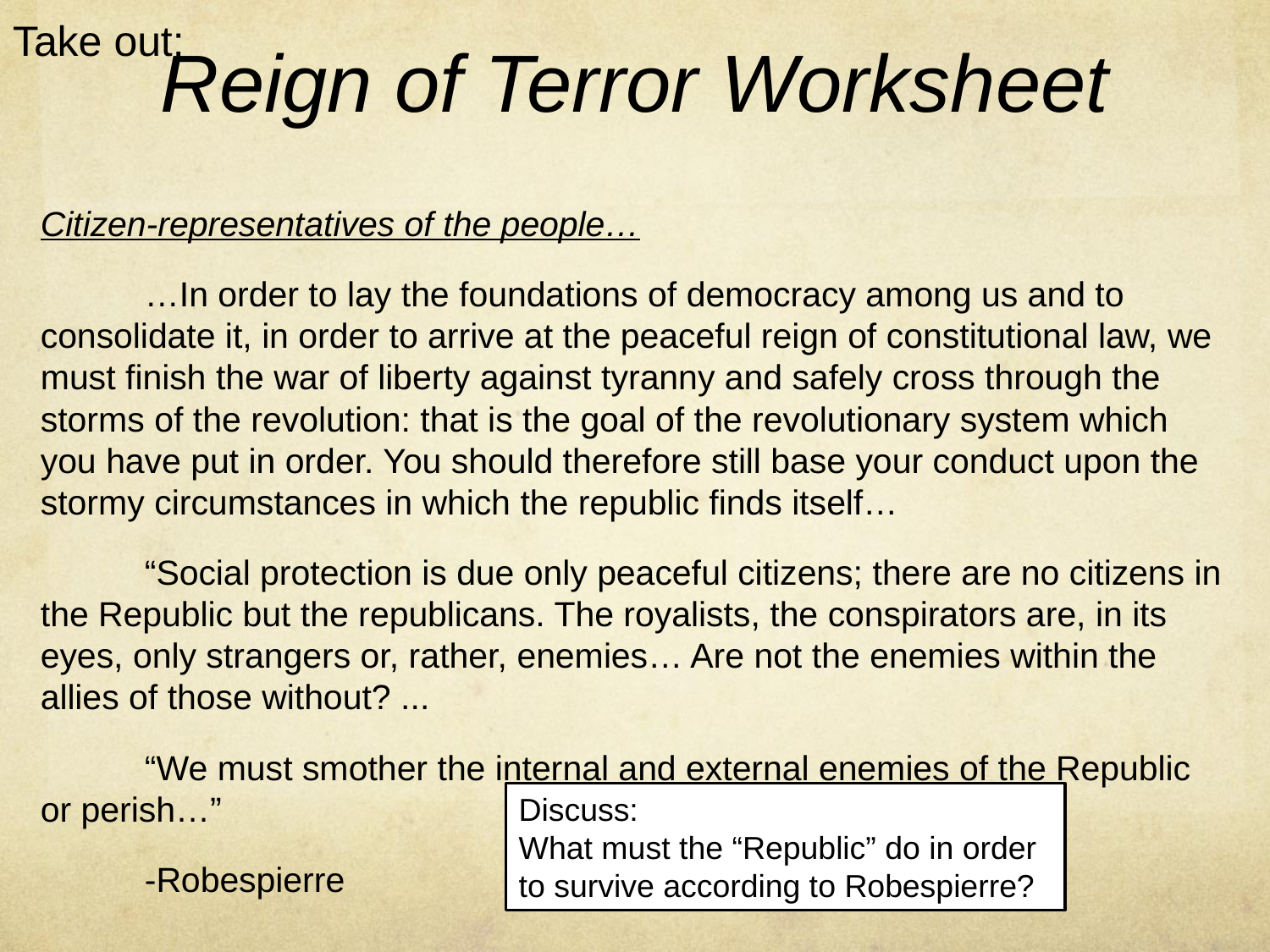

Take out:
Reign of Terror Worksheet
Citizen-representatives of the people…
	…In order to lay the foundations of democracy among us and to consolidate it, in order to arrive at the peaceful reign of constitutional law, we must finish the war of liberty against tyranny and safely cross through the storms of the revolution: that is the goal of the revolutionary system which you have put in order. You should therefore still base your conduct upon the stormy circumstances in which the republic finds itself…
	“Social protection is due only peaceful citizens; there are no citizens in the Republic but the republicans. The royalists, the conspirators are, in its eyes, only strangers or, rather, enemies… Are not the enemies within the allies of those without? ...
	“We must smother the internal and external enemies of the Republic or perish…”
	-Robespierre

Discuss:
What must the “Republic” do in order to survive according to Robespierre?